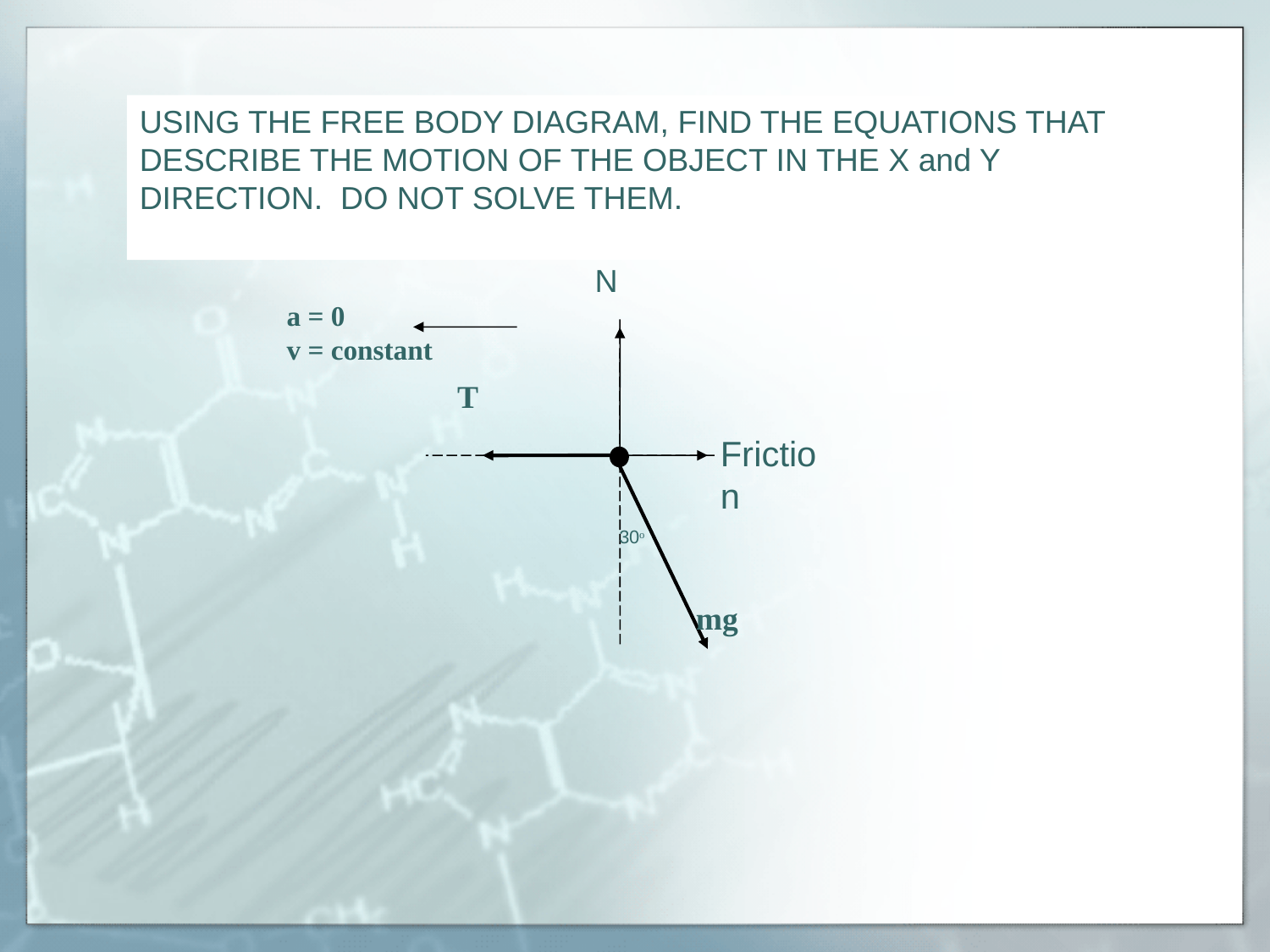

USING THE FREE BODY DIAGRAM, FIND THE EQUATIONS THAT DESCRIBE THE MOTION OF THE OBJECT IN THE X and Y DIRECTION.  DO NOT SOLVE THEM.

N

T
Friction

30o
mg
a = 0
v = constant